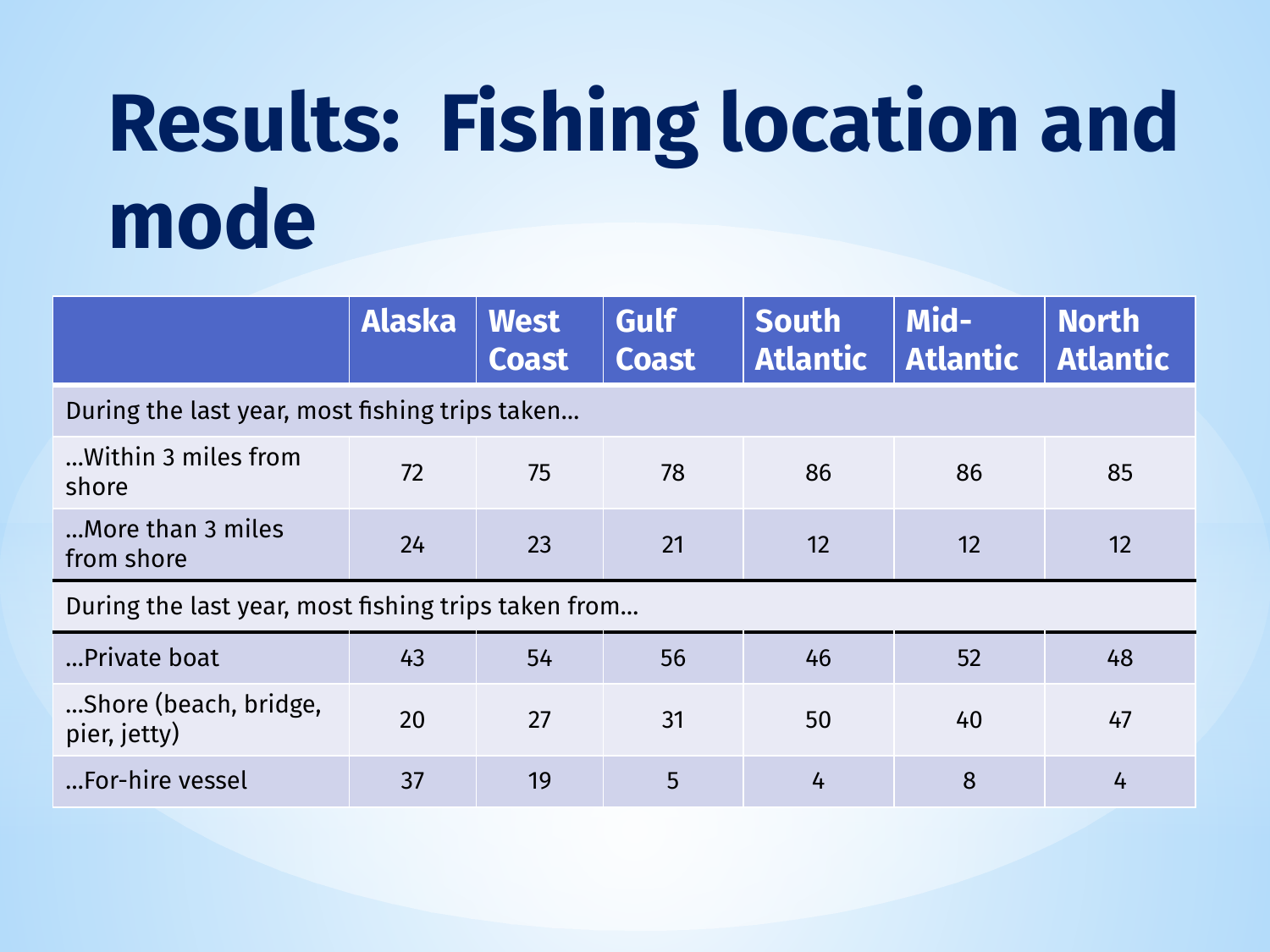

# Results:  Fishing location and mode
|  | Alaska | West Coast | Gulf Coast | South Atlantic | Mid-Atlantic | North Atlantic |
| --- | --- | --- | --- | --- | --- | --- |
| During the last year, most fishing trips taken… |  |  |  |  |  |  |
| …Within 3 miles from shore | 72 | 75 | 78 | 86 | 86 | 85 |
| …More than 3 miles from shore | 24 | 23 | 21 | 12 | 12 | 12 |
| During the last year, most fishing trips taken from… |  |  |  |  |  |  |
| …Private boat | 43 | 54 | 56 | 46 | 52 | 48 |
| …Shore (beach, bridge, pier, jetty) | 20 | 27 | 31 | 50 | 40 | 47 |
| …For-hire vessel | 37 | 19 | 5 | 4 | 8 | 4 |